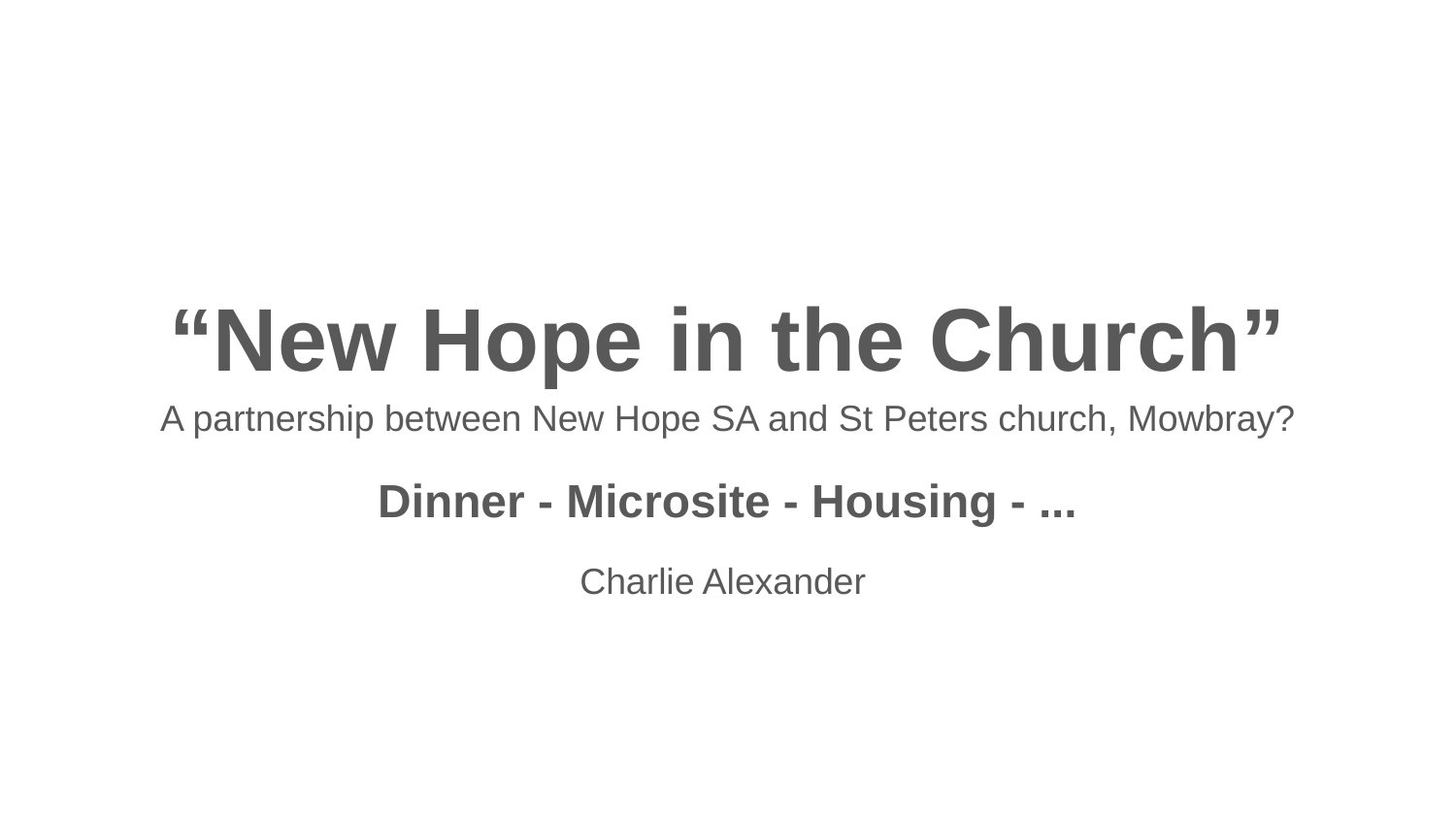

“New Hope in the Church”
A partnership between New Hope SA and St Peters church, Mowbray?
Dinner - Microsite - Housing - ...
Charlie Alexander